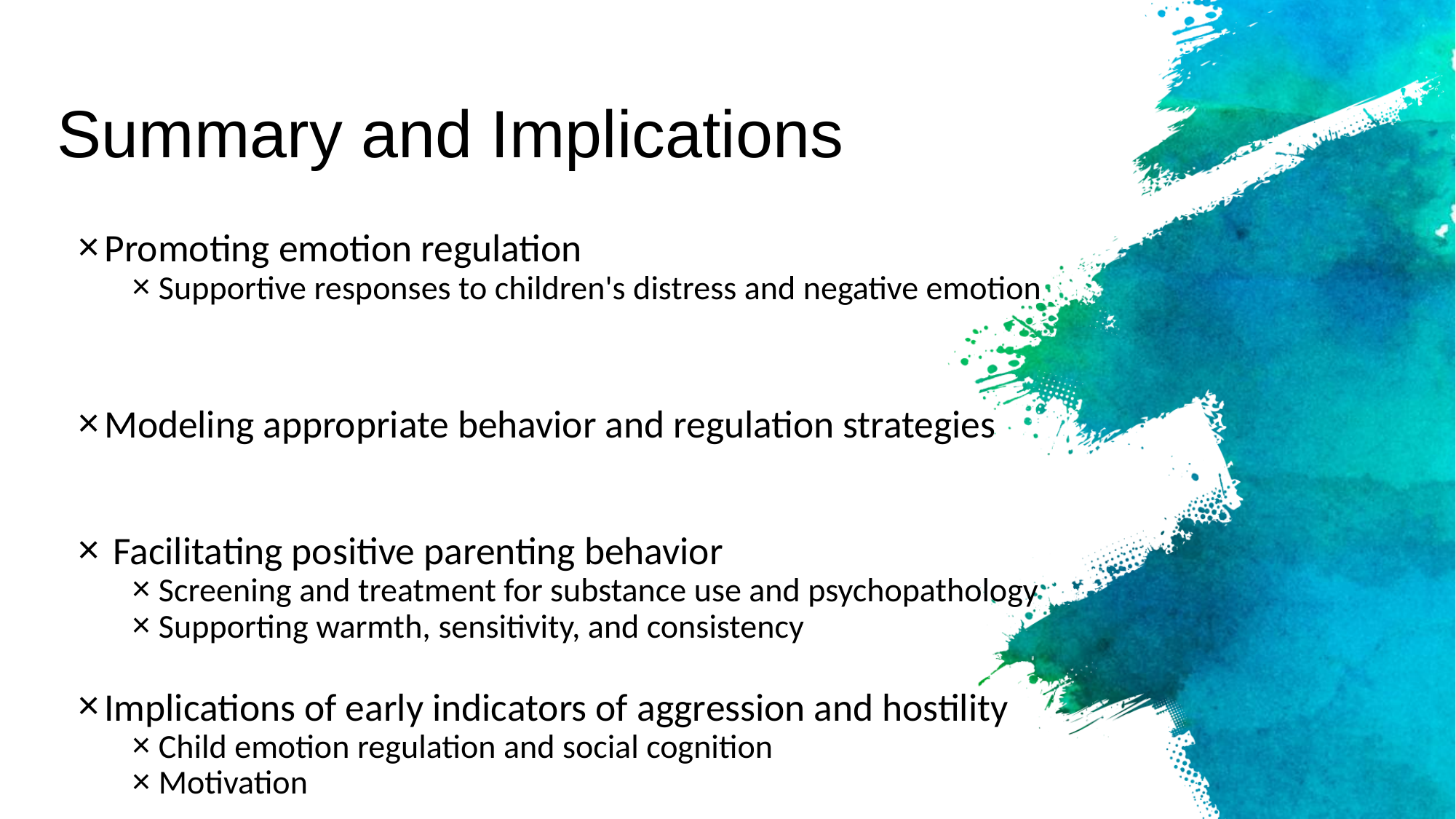

# Summary and Implications
Promoting emotion regulation
Supportive responses to children's distress and negative emotion

Modeling appropriate behavior and regulation strategies

 Facilitating positive parenting behavior
Screening and treatment for substance use and psychopathology
Supporting warmth, sensitivity, and consistency

Implications of early indicators of aggression and hostility
Child emotion regulation and social cognition
Motivation